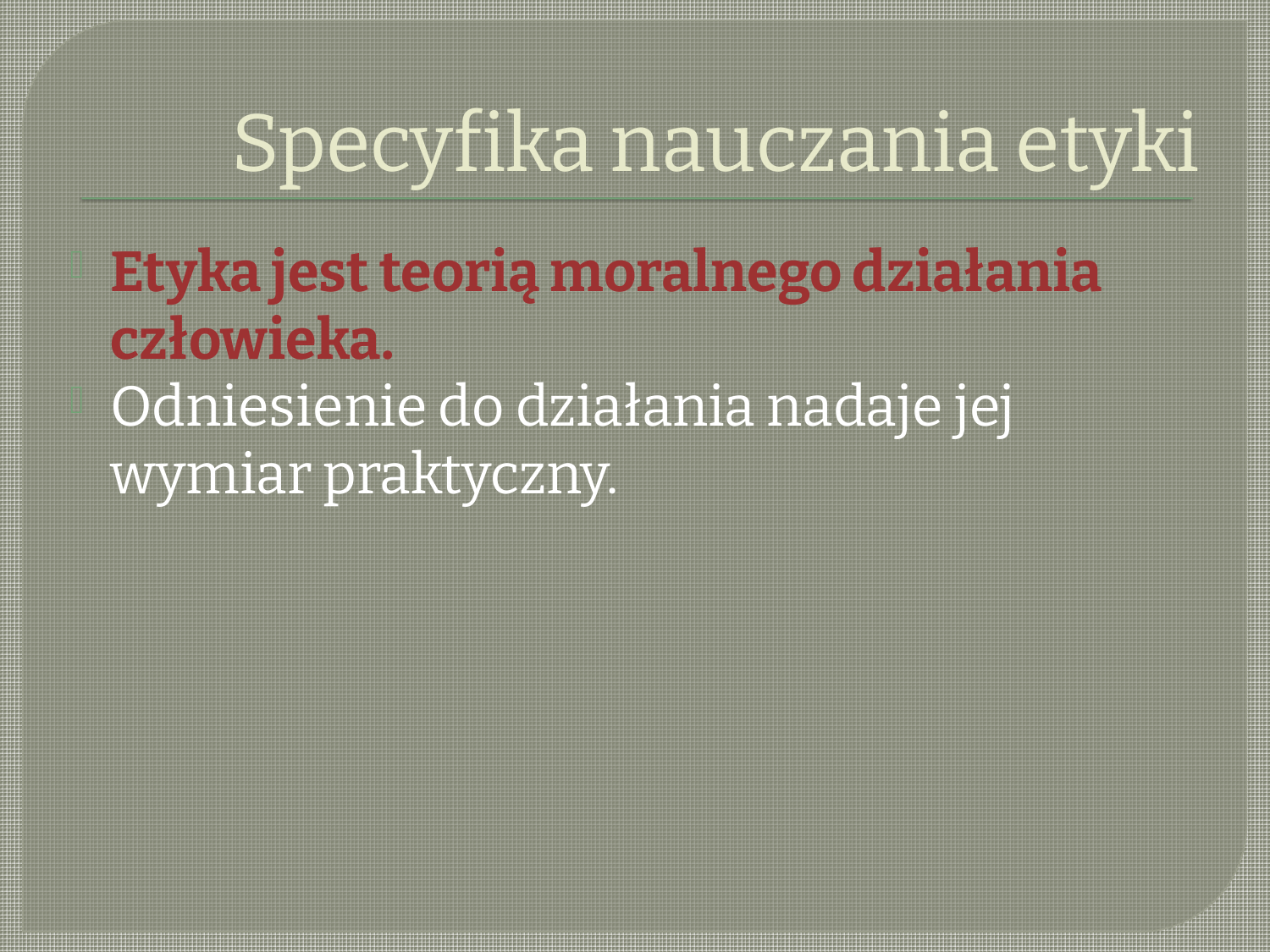

# Specyfika nauczania etyki
Etyka jest teorią moralnego działania człowieka.
Odniesienie do działania nadaje jej wymiar praktyczny.